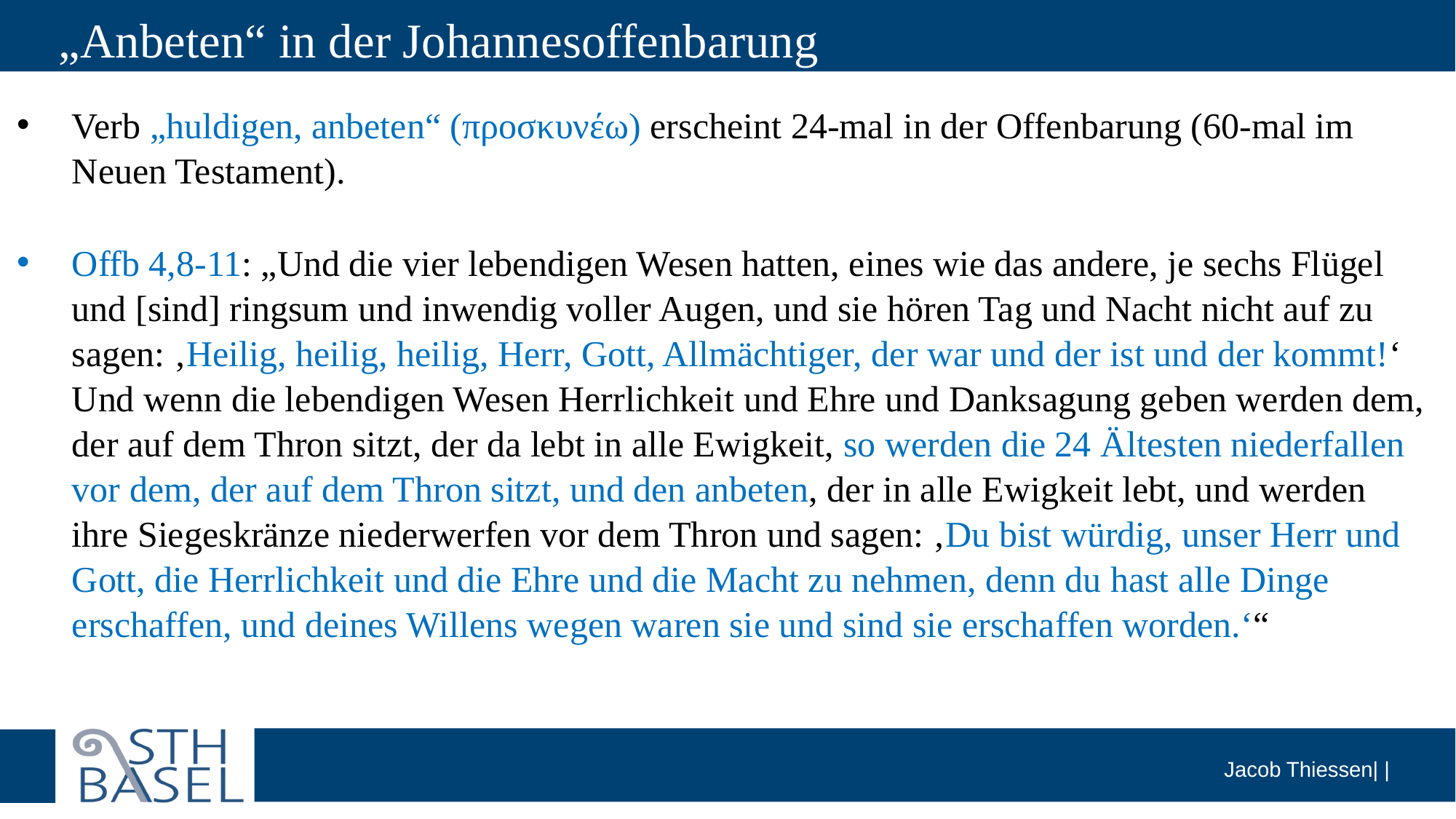

# „Anbeten“ in der Johannesoffenbarung
Verb „huldigen, anbeten“ (προσκυνέω) erscheint 24-mal in der Offenbarung (60-mal im Neuen Testament).
Offb 4,8-11: „Und die vier lebendigen Wesen hatten, eines wie das andere, je sechs Flügel und [sind] ringsum und inwendig voller Augen, und sie hören Tag und Nacht nicht auf zu sagen: ‚Heilig, heilig, heilig, Herr, Gott, Allmächtiger, der war und der ist und der kommt!‘ Und wenn die lebendigen Wesen Herrlichkeit und Ehre und Danksagung geben werden dem, der auf dem Thron sitzt, der da lebt in alle Ewigkeit, so werden die 24 Ältesten niederfallen vor dem, der auf dem Thron sitzt, und den anbeten, der in alle Ewigkeit lebt, und werden ihre Siegeskränze niederwerfen vor dem Thron und sagen: ‚Du bist würdig, unser Herr und Gott, die Herrlichkeit und die Ehre und die Macht zu nehmen, denn du hast alle Dinge erschaffen, und deines Willens wegen waren sie und sind sie erschaffen worden.‘“